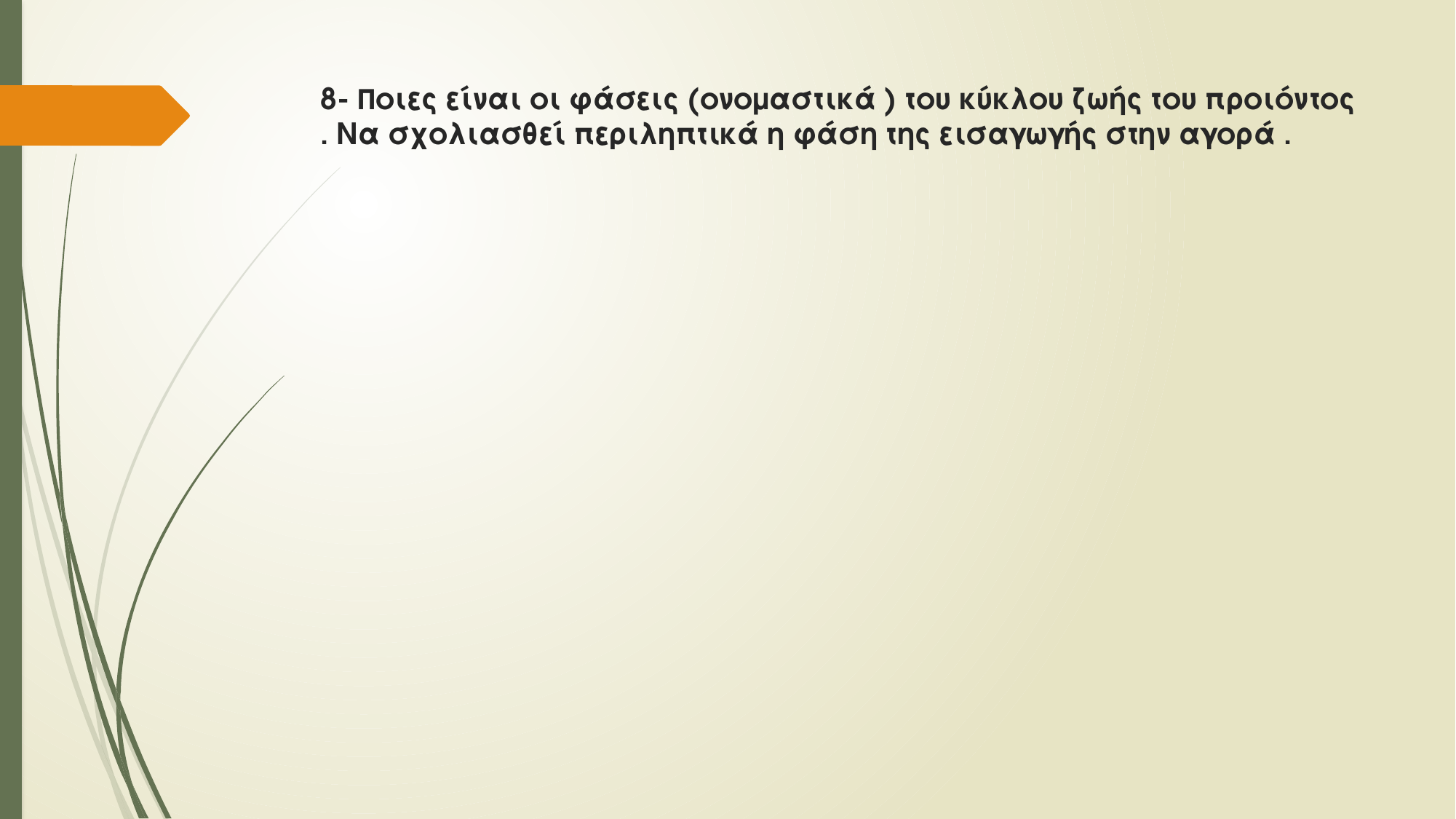

# 8- Ποιες είναι οι φάσεις (ονομαστικά ) του κύκλου ζωής του προιόντος . Να σχολιασθεί περιληπτικά η φάση της εισαγωγής στην αγορά .